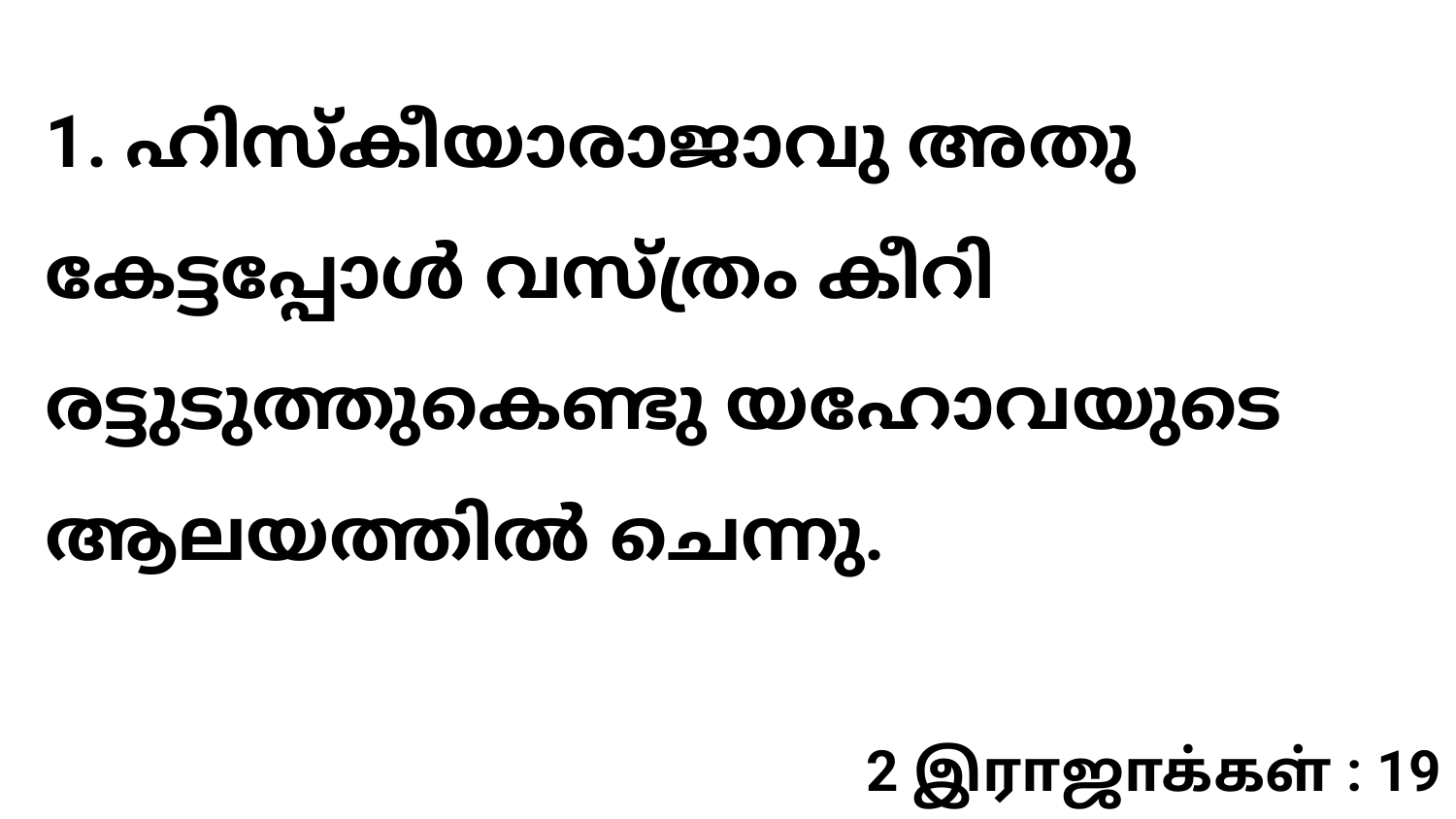

1. ഹിസ്കീയാരാജാവു അതു കേട്ടപ്പോൾ വസ്ത്രം കീറി രട്ടുടുത്തുകെണ്ടു യഹോവയുടെ ആലയത്തിൽ ചെന്നു.
2 இராஜாக்கள் : 19